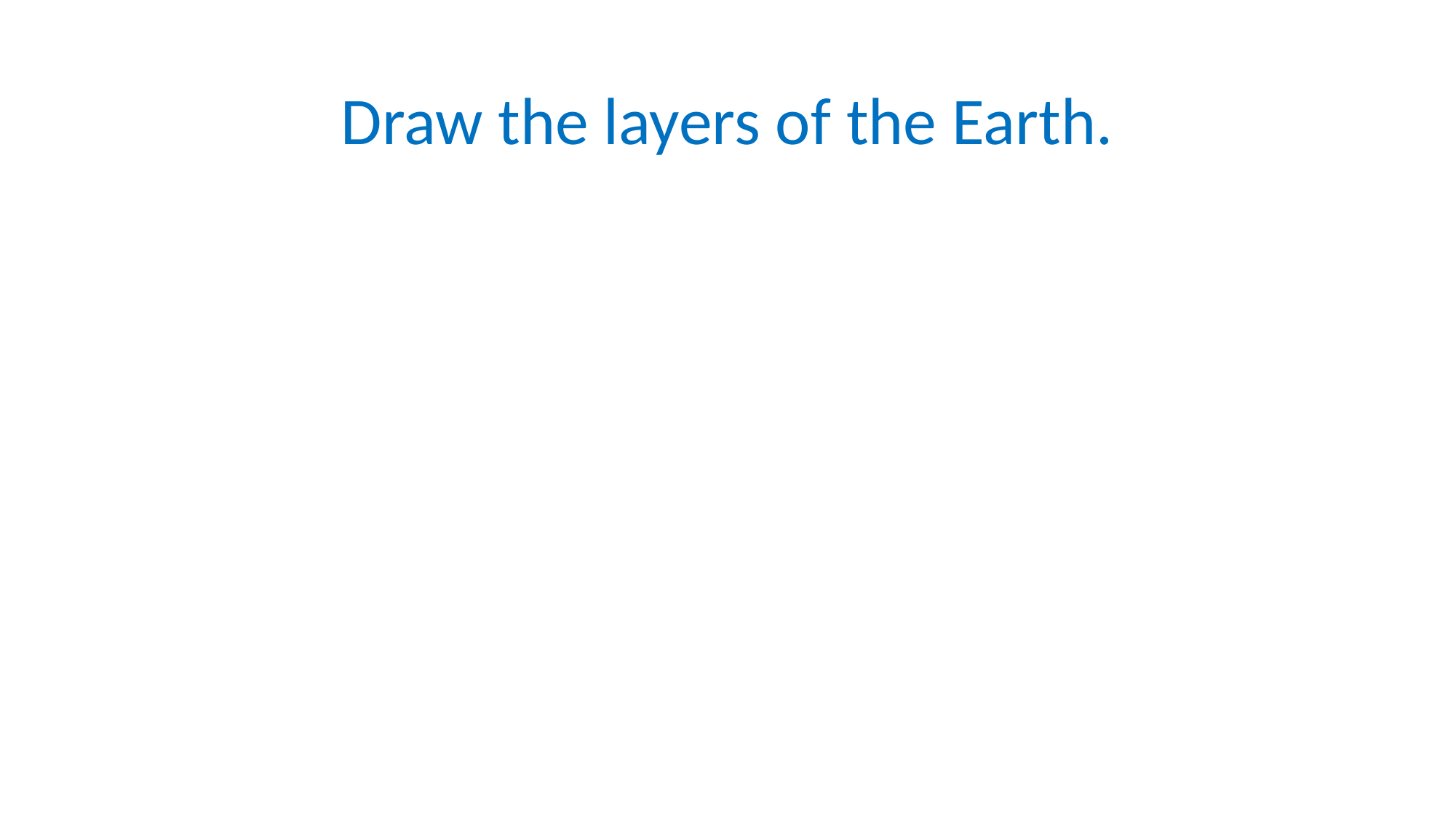

# Draw the layers of the Earth.